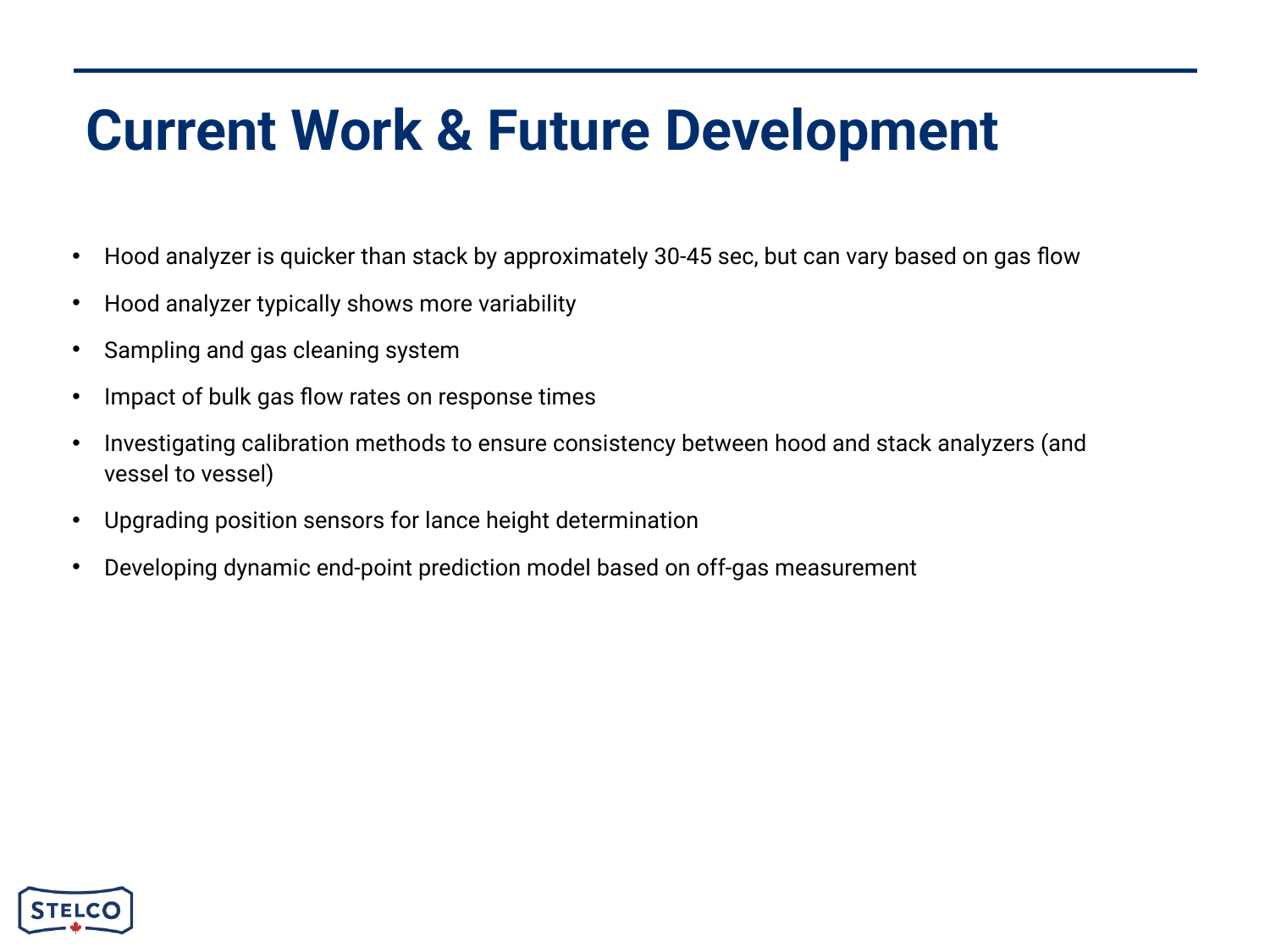

# Current Work & Future Development
Hood analyzer is quicker than stack by approximately 30-45 sec, but can vary based on gas flow
Hood analyzer typically shows more variability
Sampling and gas cleaning system
Impact of bulk gas flow rates on response times
Investigating calibration methods to ensure consistency between hood and stack analyzers (and vessel to vessel)
Upgrading position sensors for lance height determination
Developing dynamic end-point prediction model based on off-gas measurement